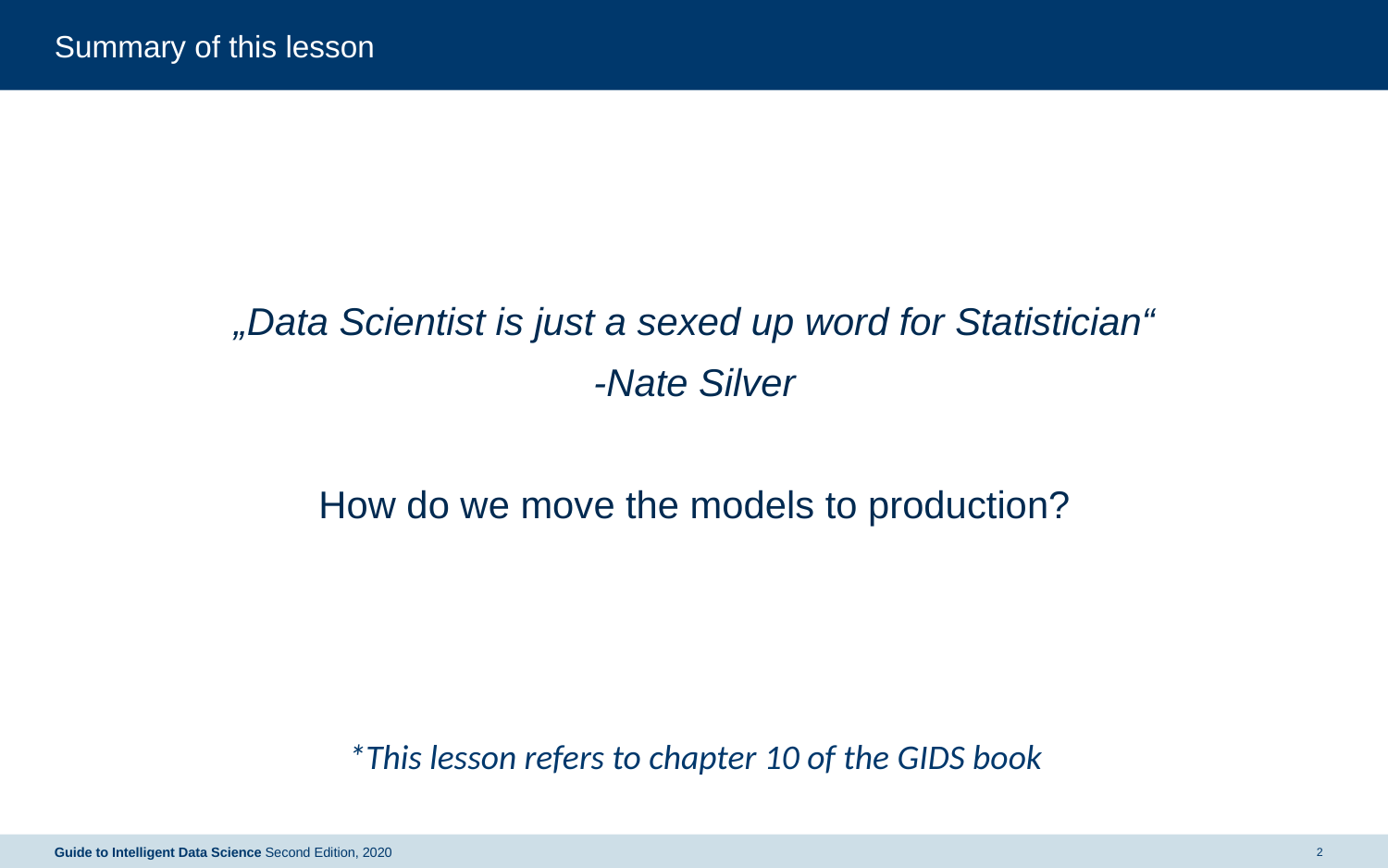

# Summary of this lesson
„Data Scientist is just a sexed up word for Statistician“
-Nate Silver

How do we move the models to production?
*This lesson refers to chapter 10 of the GIDS book
Guide to Intelligent Data Science Second Edition, 2020
2